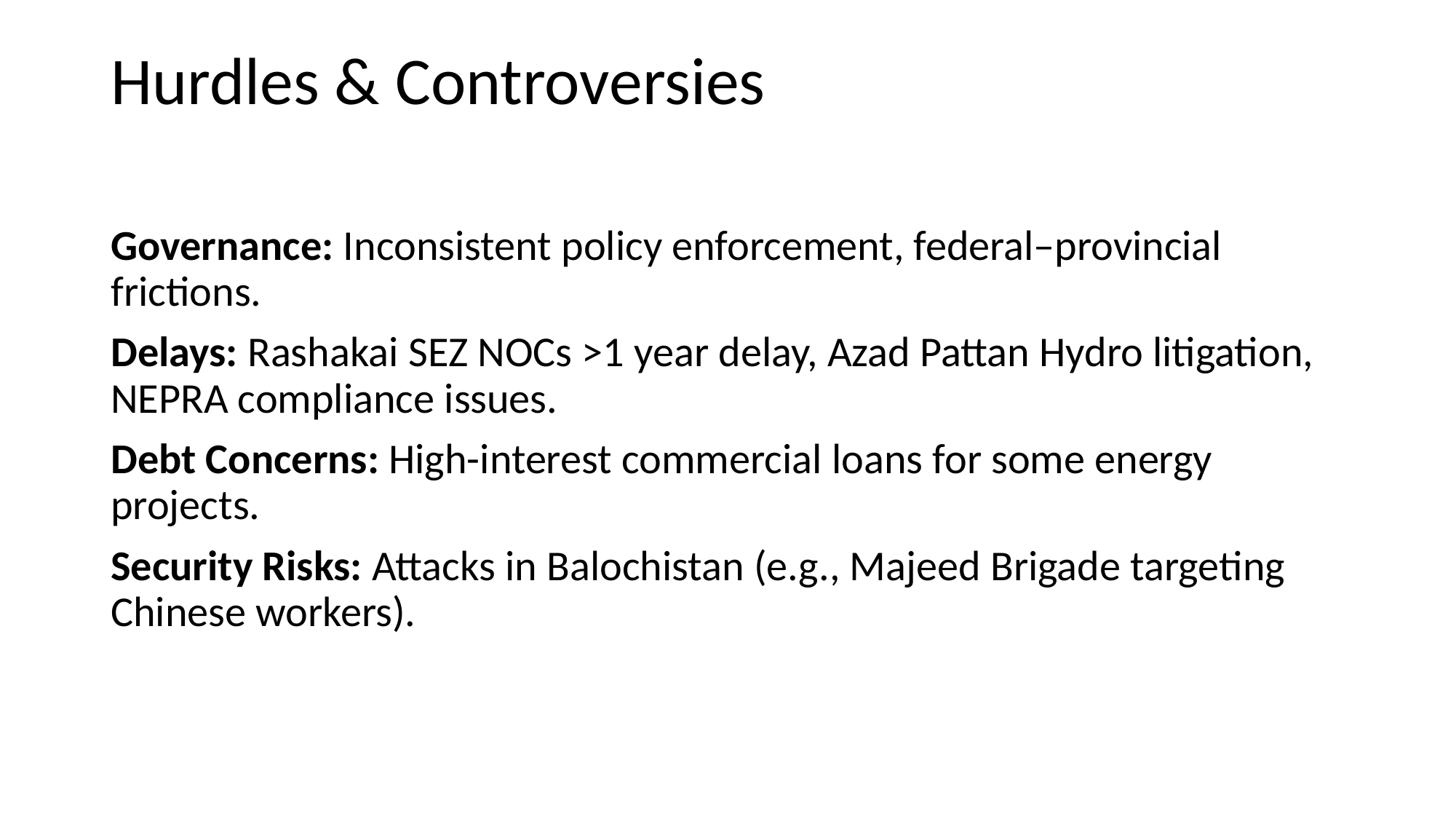

# Hurdles & Controversies
Governance: Inconsistent policy enforcement, federal–provincial frictions.
Delays: Rashakai SEZ NOCs >1 year delay, Azad Pattan Hydro litigation, NEPRA compliance issues.
Debt Concerns: High-interest commercial loans for some energy projects.
Security Risks: Attacks in Balochistan (e.g., Majeed Brigade targeting Chinese workers).